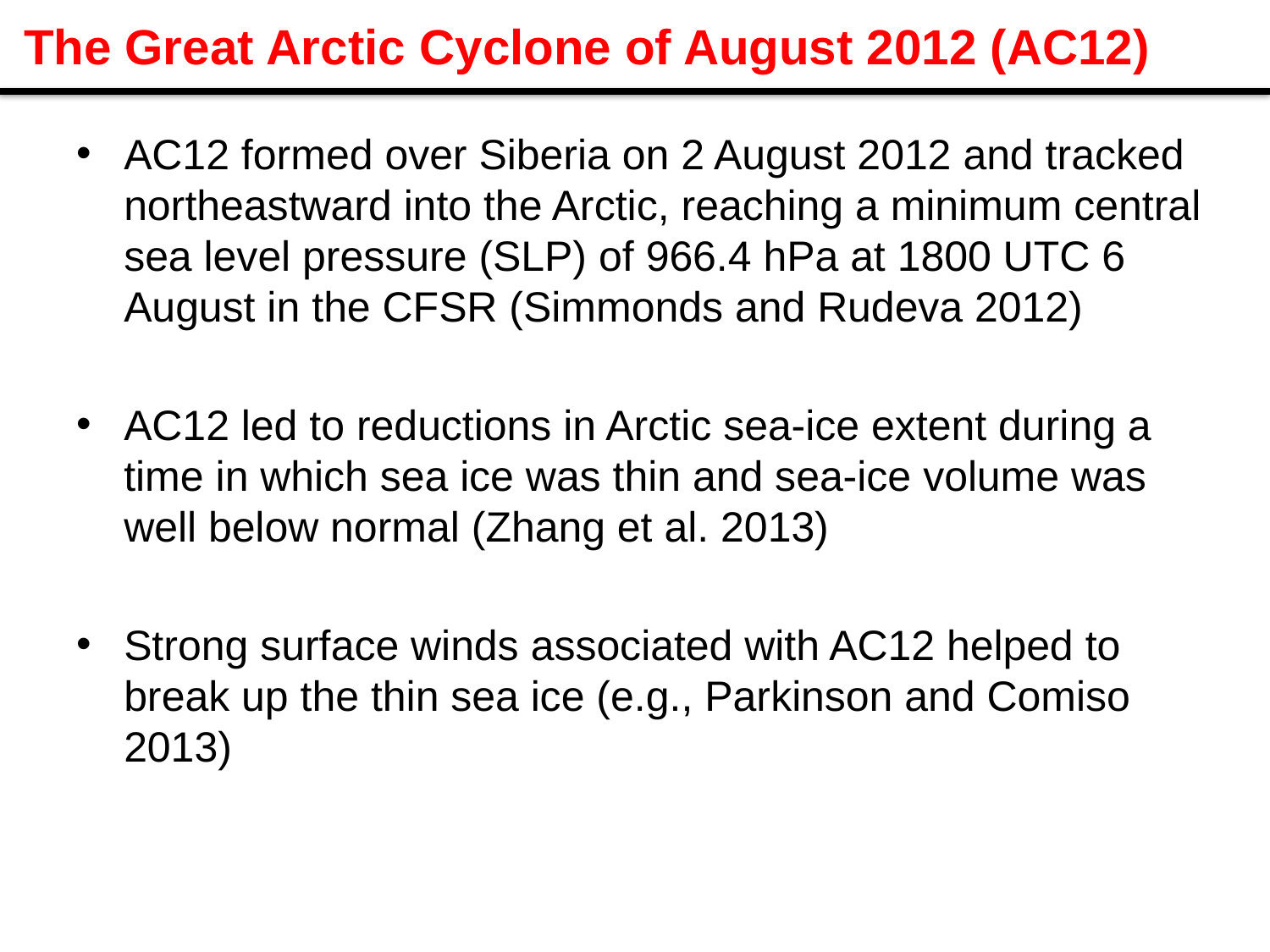

# The Great Arctic Cyclone of August 2012 (AC12)
AC12 formed over Siberia on 2 August 2012 and tracked northeastward into the Arctic, reaching a minimum central sea level pressure (SLP) of 966.4 hPa at 1800 UTC 6 August in the CFSR (Simmonds and Rudeva 2012)

AC12 led to reductions in Arctic sea-ice extent during a time in which sea ice was thin and sea-ice volume was well below normal (Zhang et al. 2013)

Strong surface winds associated with AC12 helped to break up the thin sea ice (e.g., Parkinson and Comiso 2013)